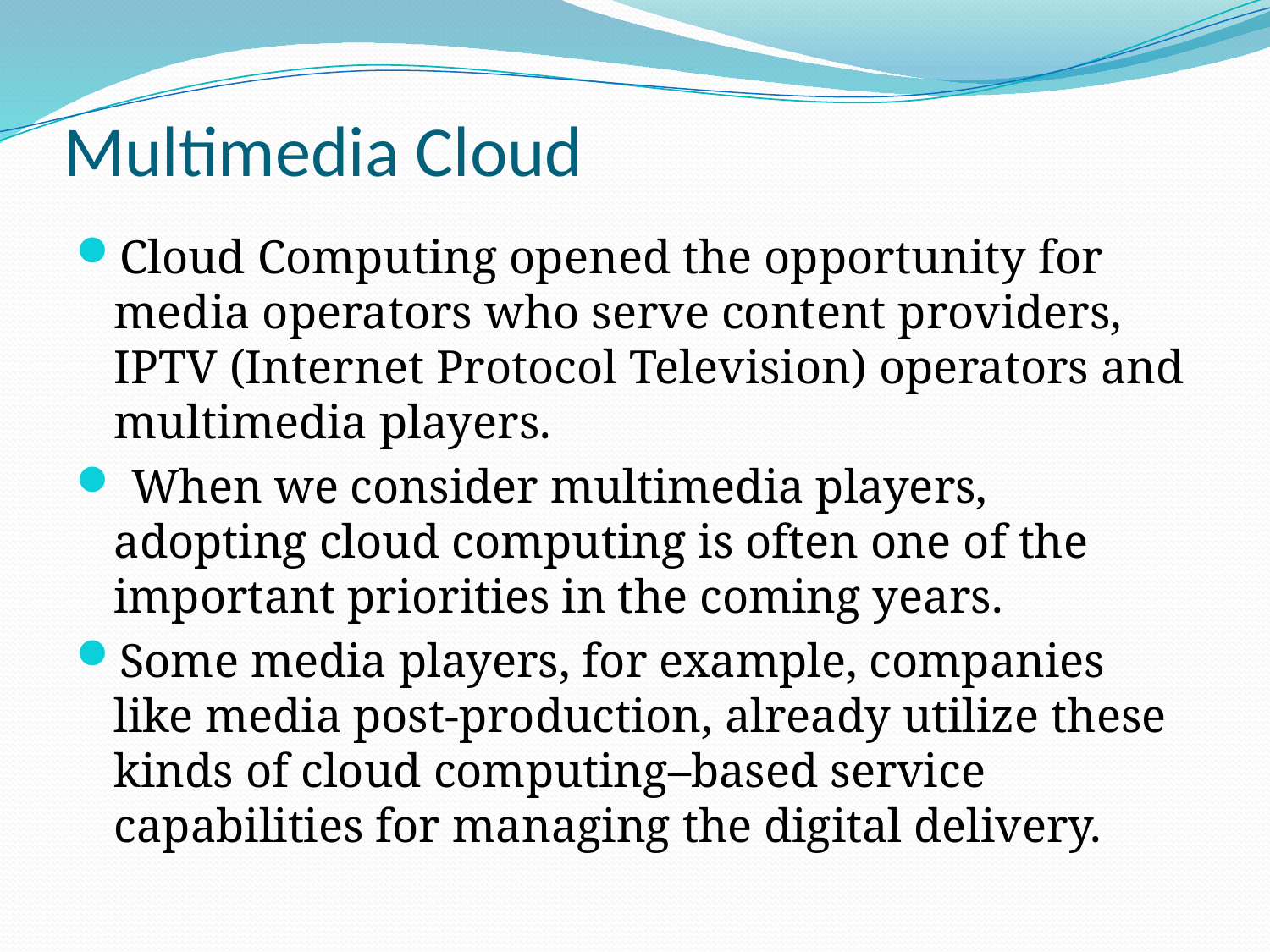

# Multimedia Cloud
Cloud Computing opened the opportunity for media operators who serve content providers, IPTV (Internet Protocol Television) operators and multimedia players.
 When we consider multimedia players, adopting cloud computing is often one of the important priorities in the coming years.
Some media players, for example, companies like media post-production, already utilize these kinds of cloud computing–based service capabilities for managing the digital delivery.